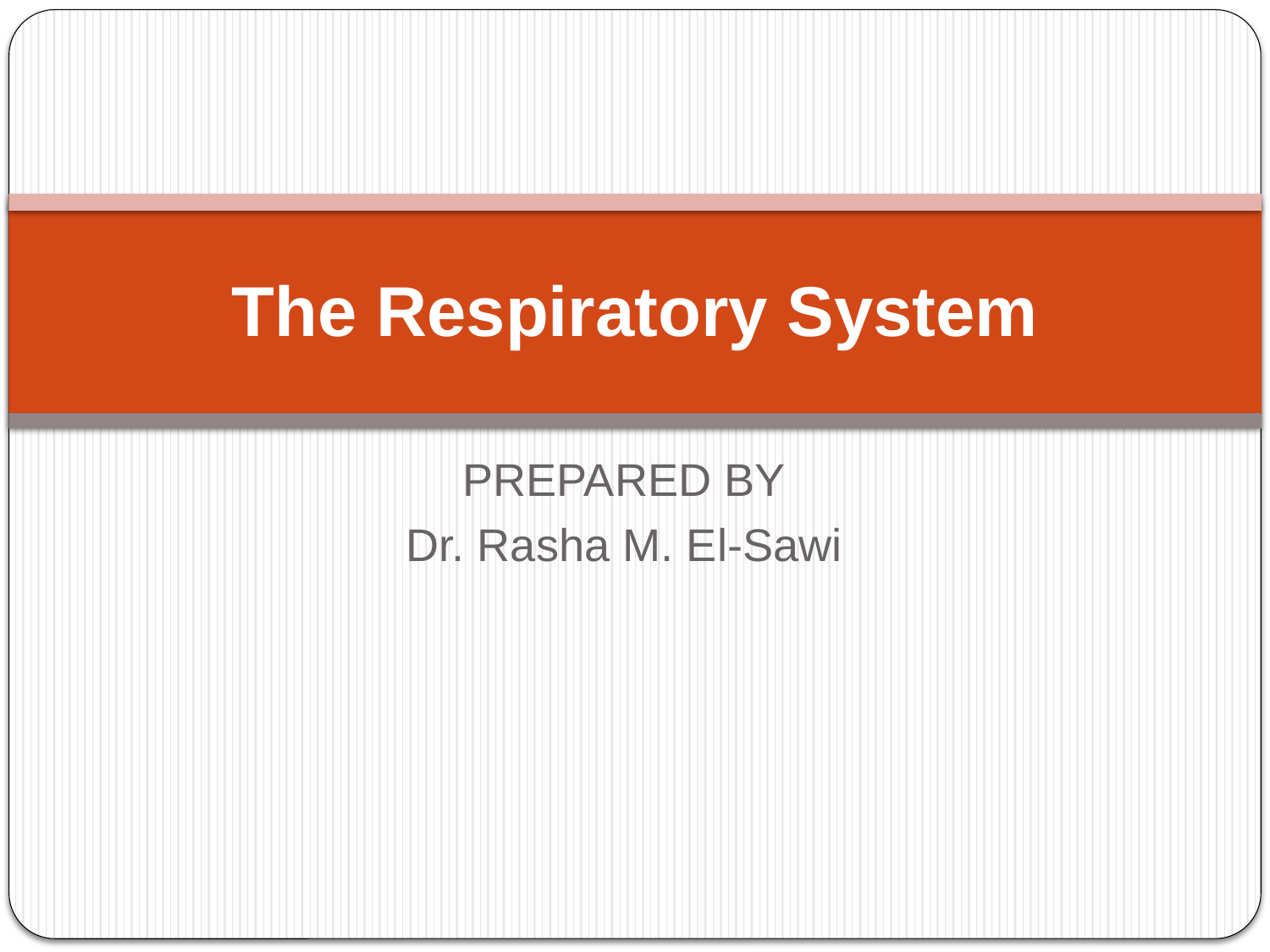

# The Respiratory System
PREPARED BY
Dr. Rasha M. El-Sawi